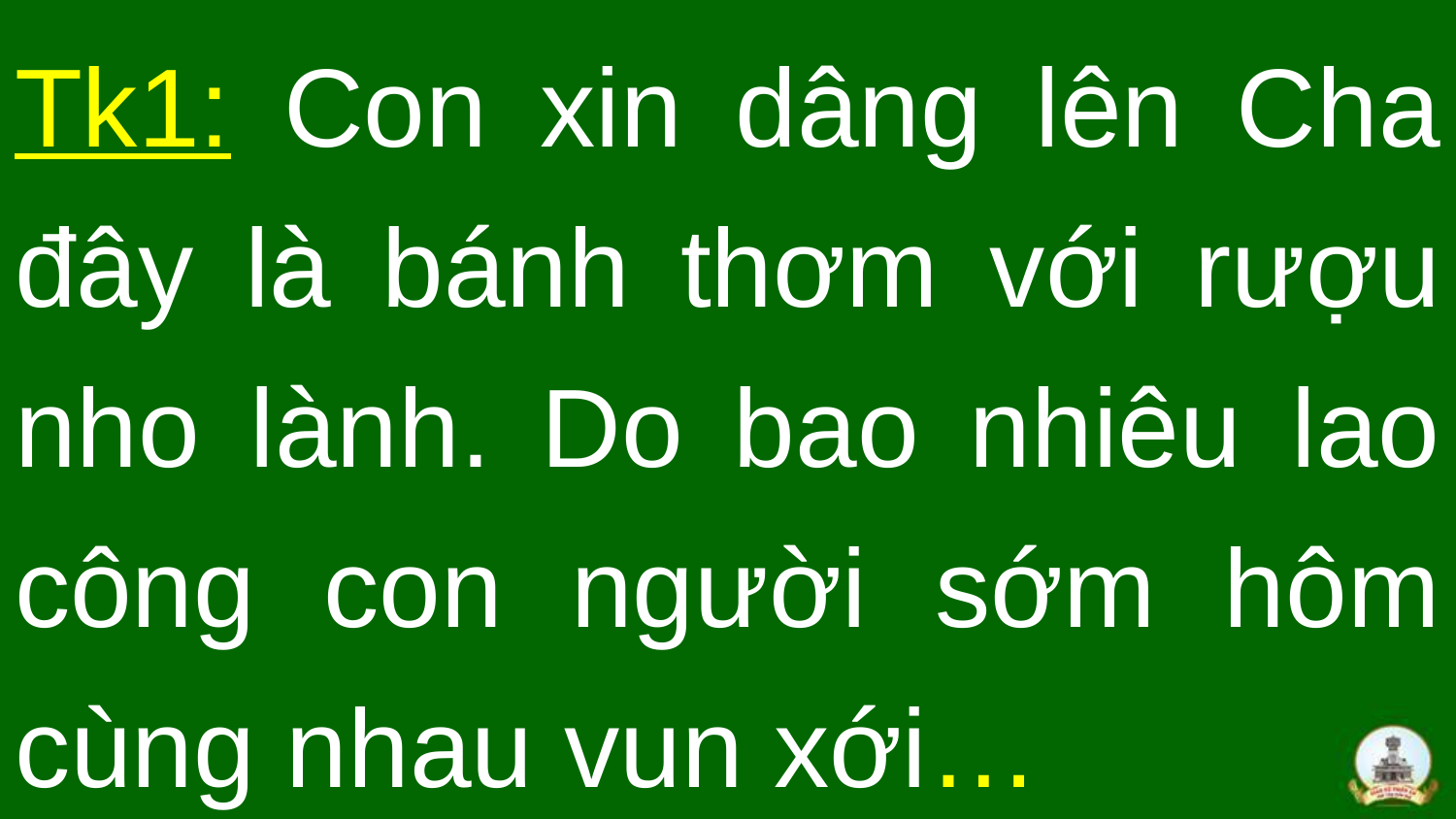

# Tk1: Con xin dâng lên Cha đây là bánh thơm với rượu nho lành. Do bao nhiêu lao công con người sớm hôm cùng nhau vun xới…